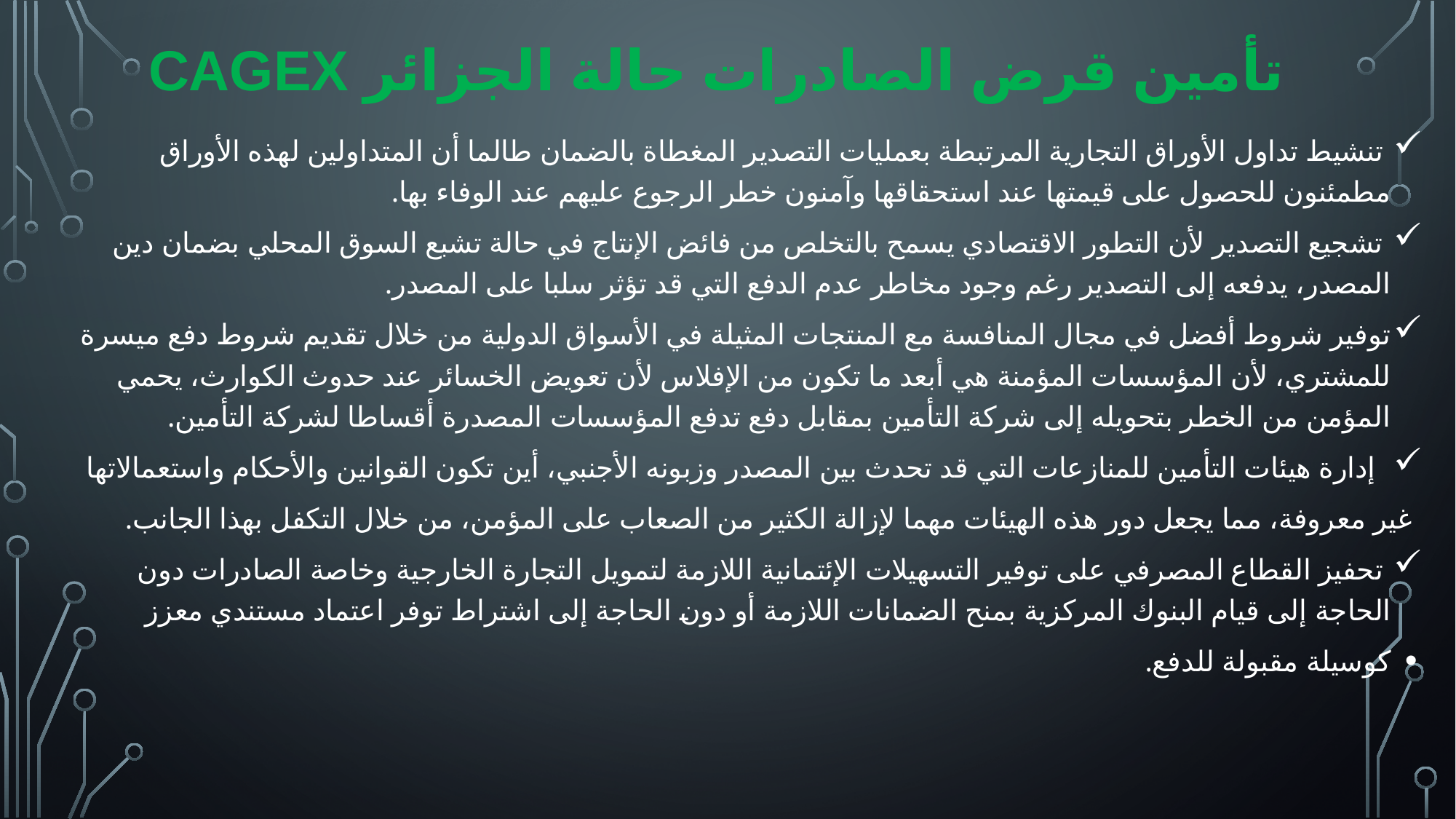

# تأمين قرض الصادرات حالة الجزائر CAGEX
 تنشيط تداول الأوراق التجارية المرتبطة بعمليات التصدير المغطاة بالضمان طالما أن المتداولين لهذه الأوراق مطمئنون للحصول على قيمتها عند استحقاقها وآمنون خطر الرجوع عليهم عند الوفاء بها.
 تشجيع التصدير لأن التطور الاقتصادي يسمح بالتخلص من فائض الإنتاج في حالة تشبع السوق المحلي بضمان دين المصدر، يدفعه إلى التصدير رغم وجود مخاطر عدم الدفع التي قد تؤثر سلبا على المصدر.
توفير شروط أفضل في مجال المنافسة مع المنتجات المثيلة في الأسواق الدولية من خلال تقديم شروط دفع ميسرة للمشتري، لأن المؤسسات المؤمنة هي أبعد ما تكون من الإفلاس لأن تعويض الخسائر عند حدوث الكوارث، يحمي المؤمن من الخطر بتحويله إلى شركة التأمين بمقابل دفع تدفع المؤسسات المصدرة أقساطا لشركة التأمين.
  إدارة هيئات التأمين للمنازعات التي قد تحدث بين المصدر وزبونه الأجنبي، أين تكون القوانين والأحكام واستعمالاتها
غير معروفة، مما يجعل دور هذه الهيئات مهما لإزالة الكثير من الصعاب على المؤمن، من خلال التكفل بهذا الجانب.
 تحفيز القطاع المصرفي على توفير التسهيلات الإئتمانية اللازمة لتمويل التجارة الخارجية وخاصة الصادرات دون الحاجة إلى قيام البنوك المركزية بمنح الضمانات اللازمة أو دون الحاجة إلى اشتراط توفر اعتماد مستندي معزز
كوسيلة مقبولة للدفع.